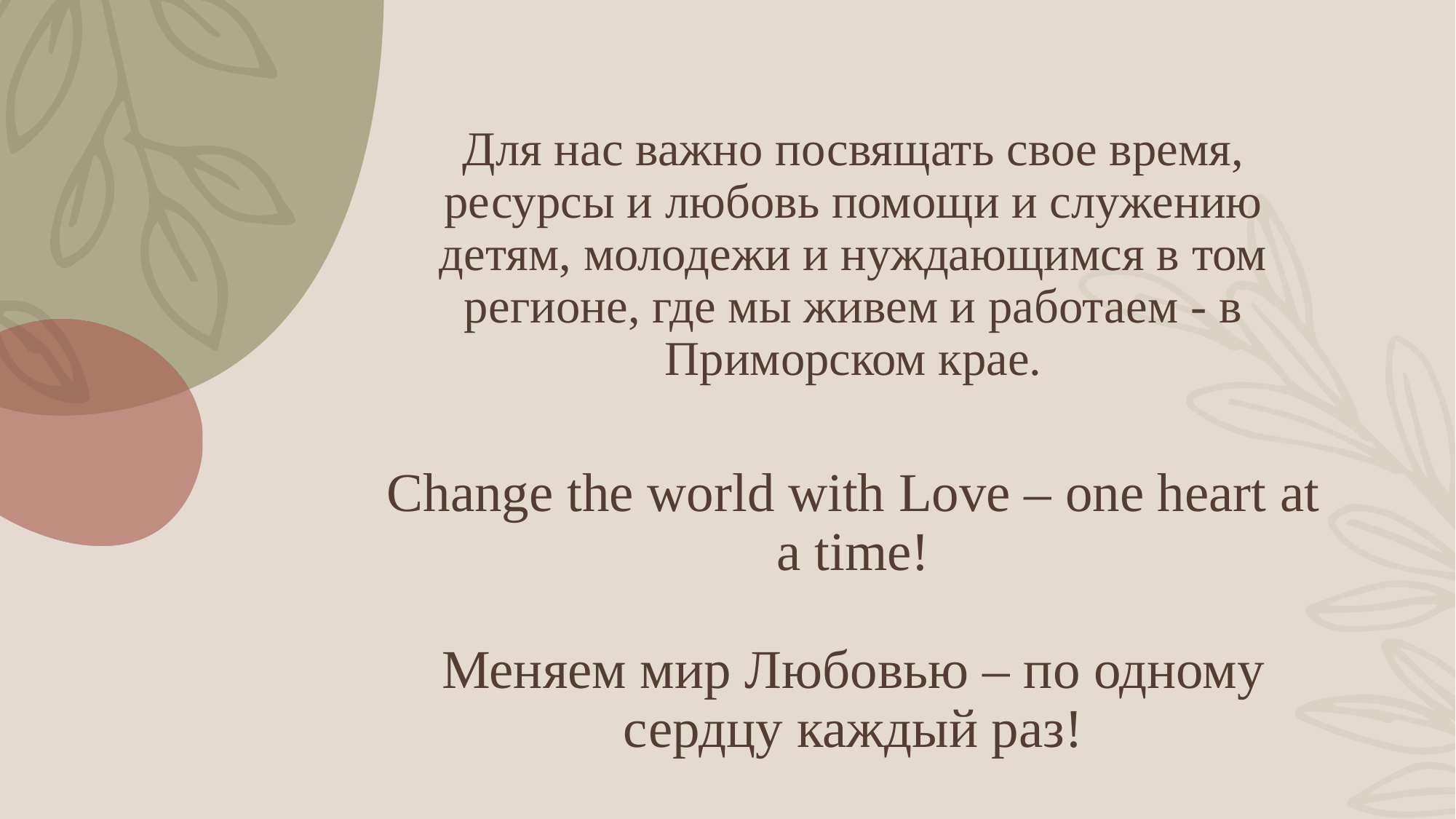

# Для нас важно посвящать свое время, ресурсы и любовь помощи и служению детям, молодежи и нуждающимся в том регионе, где мы живем и работаем - в Приморском крае.

Change the world with Love – one heart at a time!

Меняем мир Любовью – по одному сердцу каждый раз!